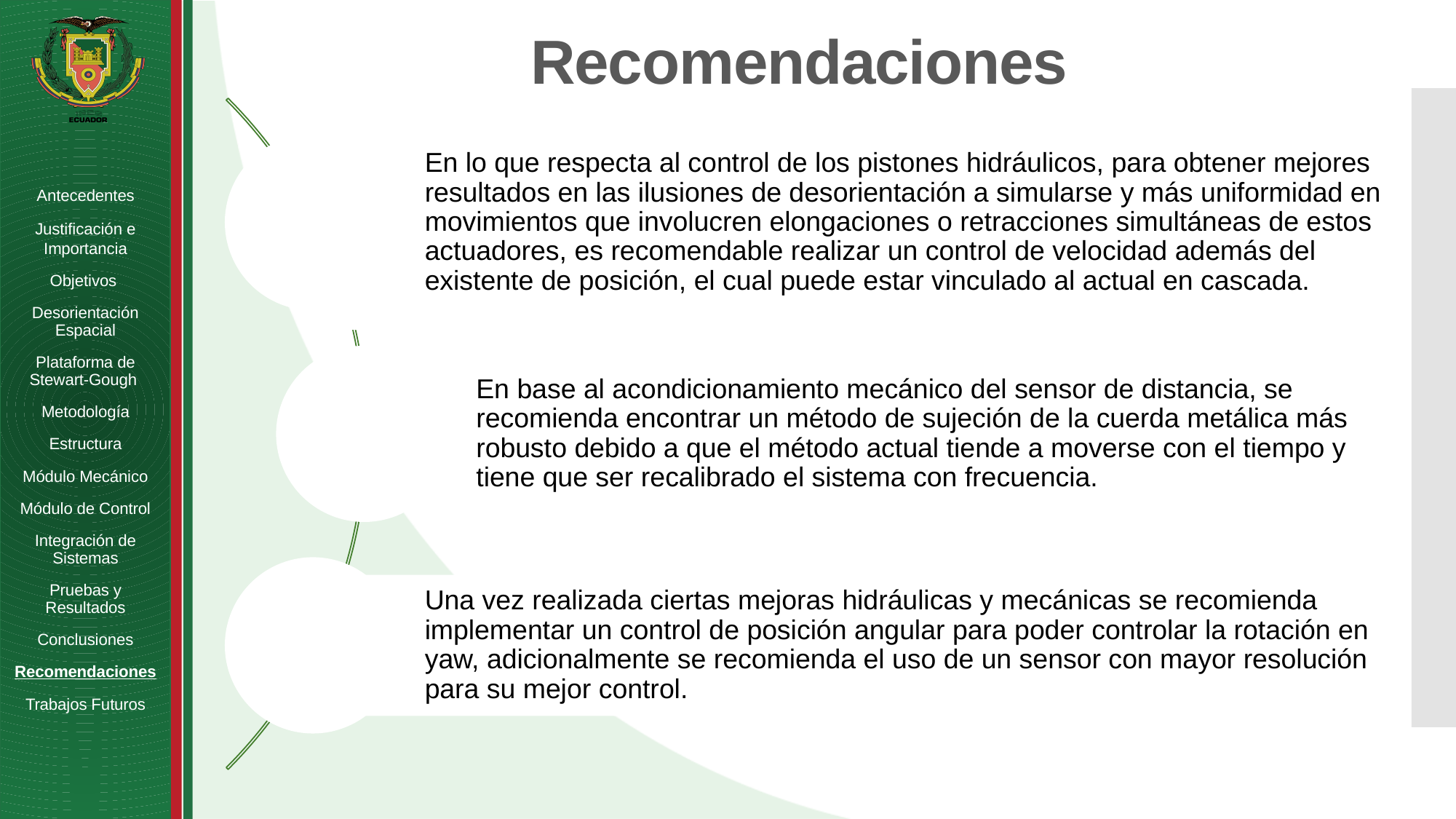

Recomendaciones
En lo que respecta al control de los pistones hidráulicos, para obtener mejores resultados en las ilusiones de desorientación a simularse y más uniformidad en movimientos que involucren elongaciones o retracciones simultáneas de estos actuadores, es recomendable realizar un control de velocidad además del existente de posición, el cual puede estar vinculado al actual en cascada.
En base al acondicionamiento mecánico del sensor de distancia, se recomienda encontrar un método de sujeción de la cuerda metálica más robusto debido a que el método actual tiende a moverse con el tiempo y tiene que ser recalibrado el sistema con frecuencia.
Una vez realizada ciertas mejoras hidráulicas y mecánicas se recomienda implementar un control de posición angular para poder controlar la rotación en yaw, adicionalmente se recomienda el uso de un sensor con mayor resolución para su mejor control.
Antecedentes
Justificación e Importancia
Objetivos
Desorientación Espacial
Plataforma de Stewart-Gough
Metodología
Estructura
Módulo Mecánico
Módulo de Control
Integración de Sistemas
Pruebas y Resultados
Conclusiones
Recomendaciones
Trabajos Futuros